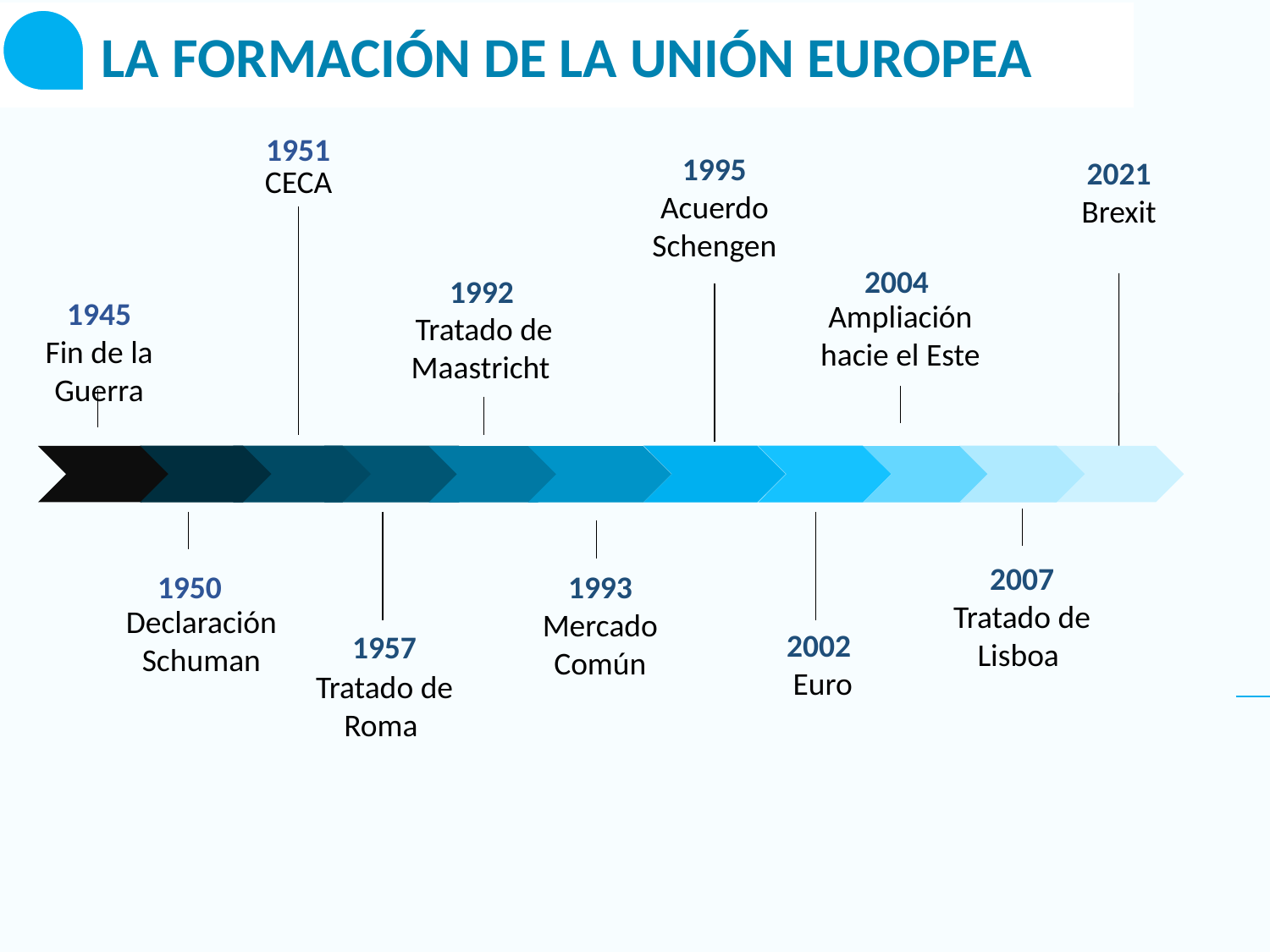

LA FORMACIÓN DE LA UNIÓN EUROPEA

1951
1995
Acuerdo
Schengen

2021
Brexit

CECA
2004
1992
1945
Fin de la Guerra
Ampliación hacie el Este
Tratado de Maastricht

2007
Tratado de Lisboa
1950
1993
Mercado Común

Declaración Schuman
2002
1957
 Euro
Tratado de Roma